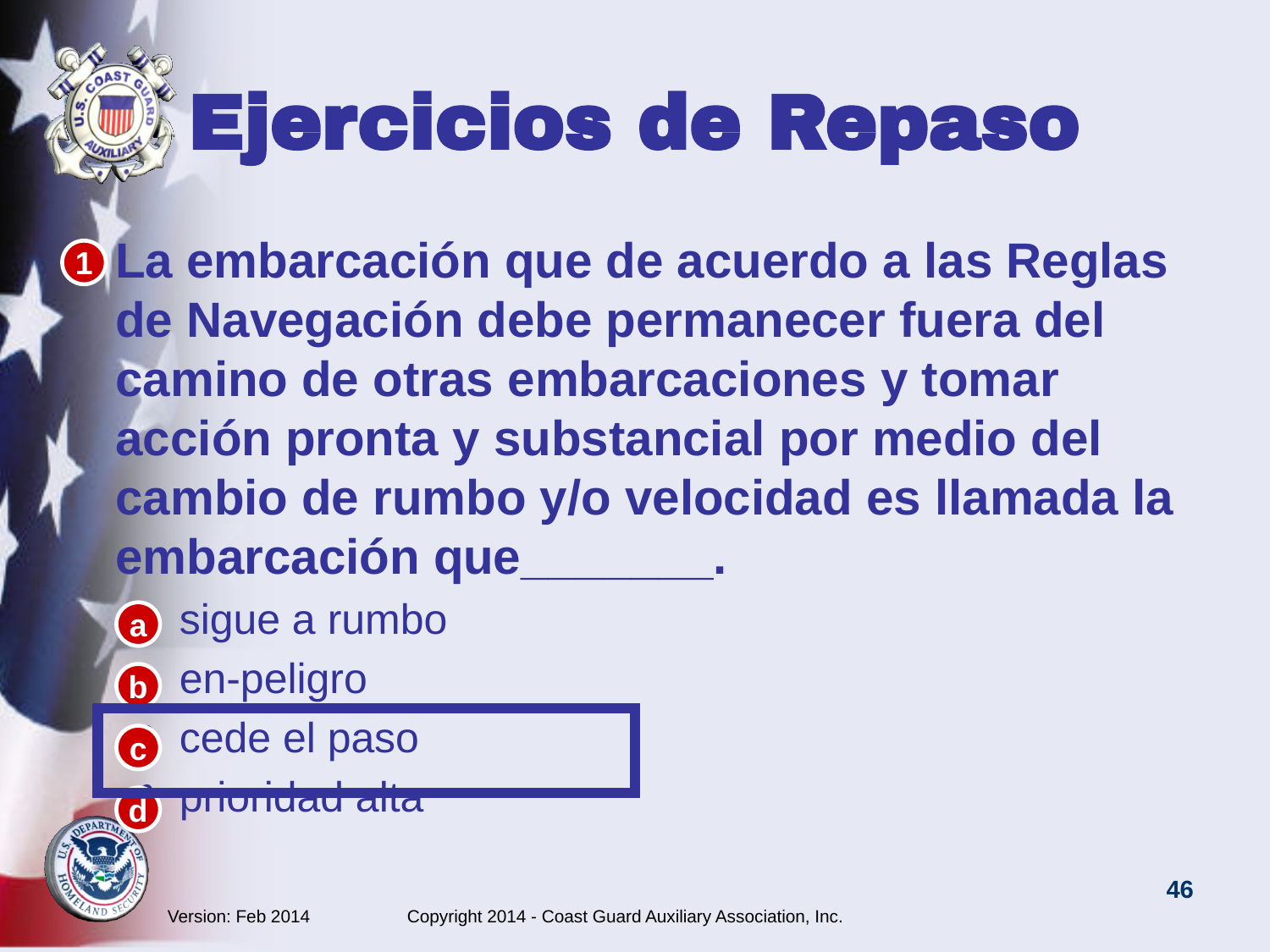

# Ejercicios de Repaso
La embarcación que de acuerdo a las Reglas de Navegación debe permanecer fuera del camino de otras embarcaciones y tomar acción pronta y substancial por medio del cambio de rumbo y/o velocidad es llamada la embarcación que_______.
sigue a rumbo
en-peligro
cede el paso
prioridad alta
1
a
b

c
d
Version: Feb 2014                    Copyright 2014 - Coast Guard Auxiliary Association, Inc.
46